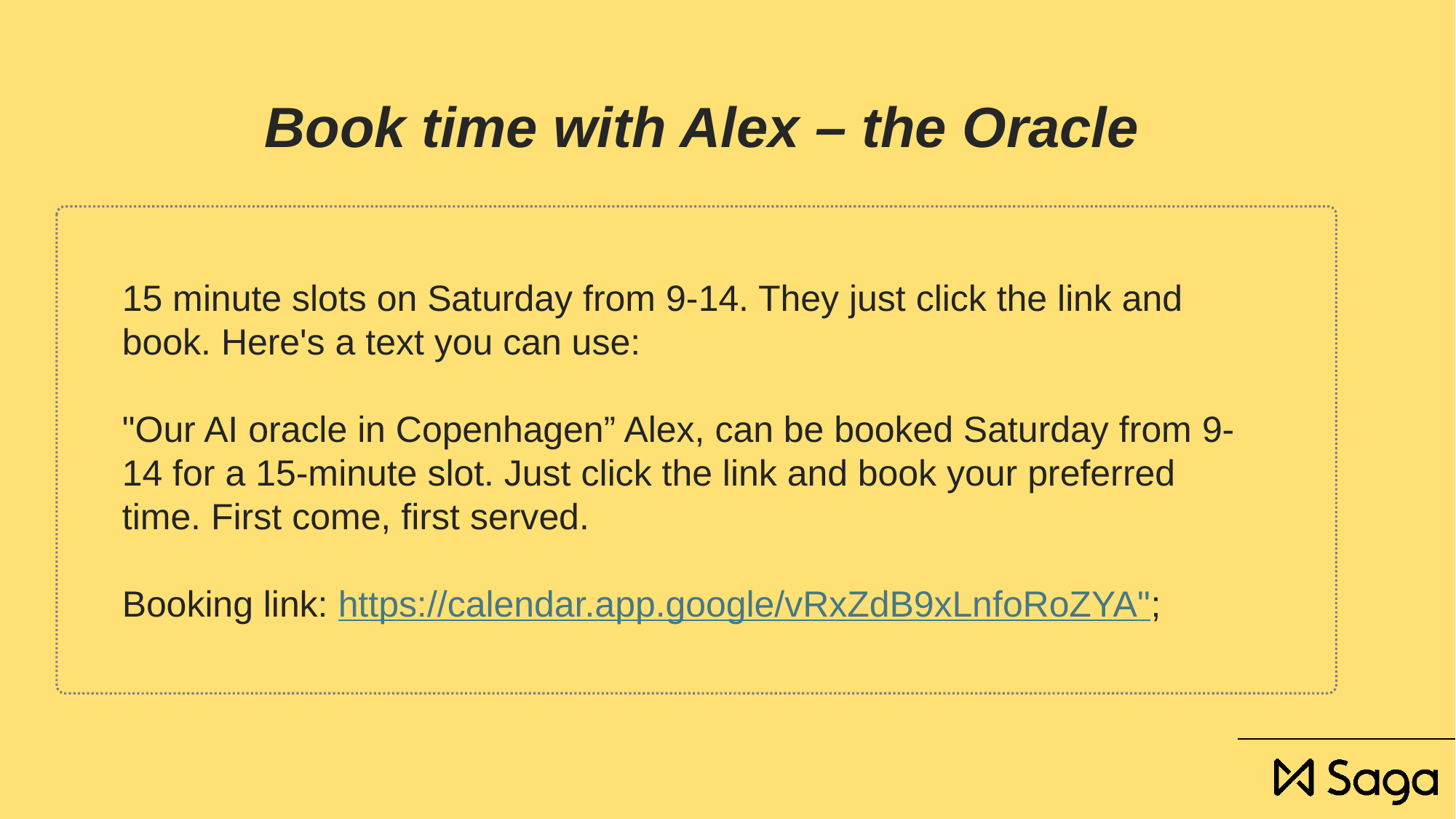

# Book time with Alex – the Oracle
15 minute slots on Saturday from 9-14. They just click the link and book. Here's a text you can use:
"Our AI oracle in Copenhagen” Alex, can be booked Saturday from 9-14 for a 15-minute slot. Just click the link and book your preferred time. First come, first served.
Booking link: https://calendar.app.google/vRxZdB9xLnfoRoZYA";